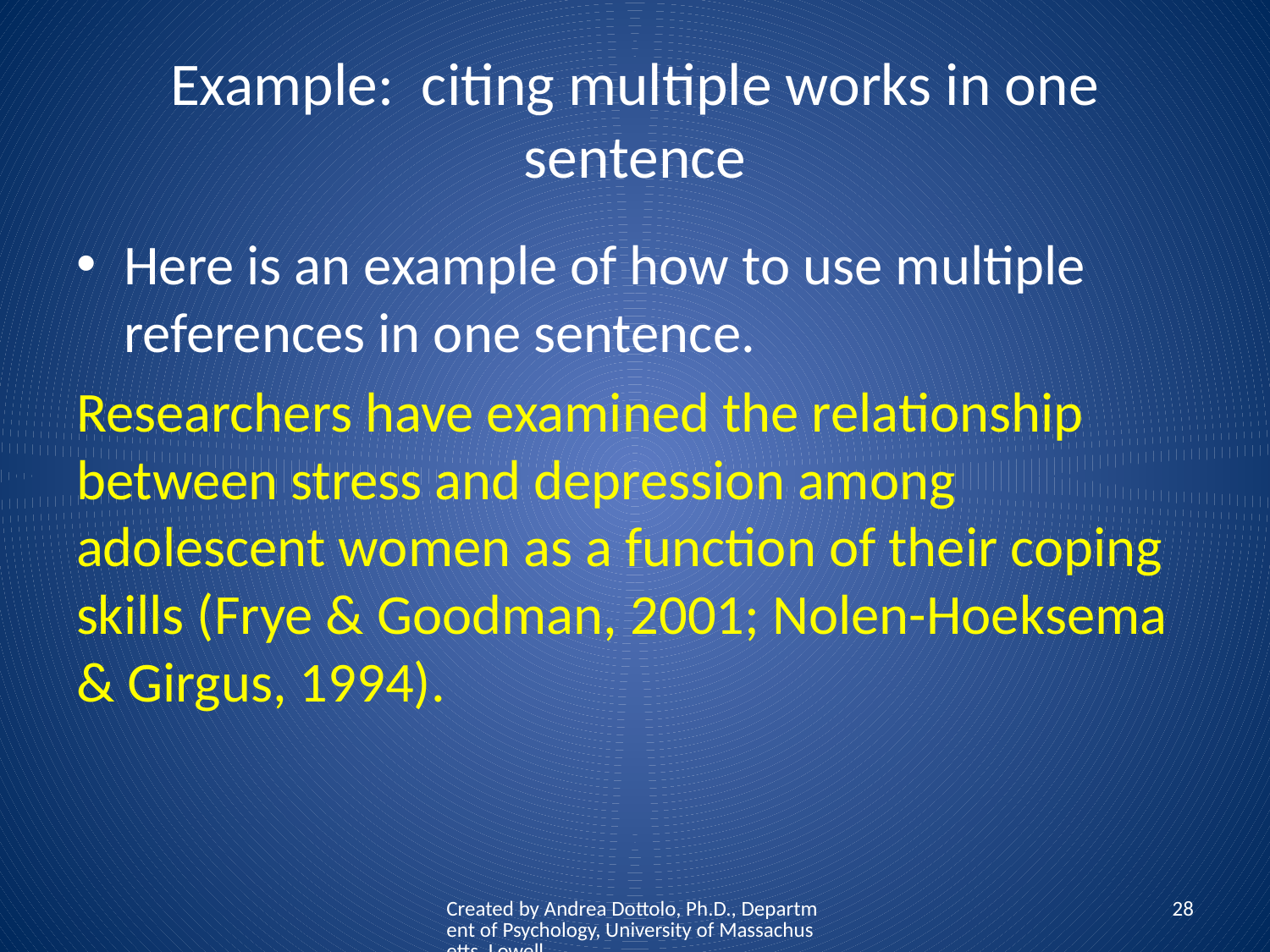

# Example:  citing multiple works in one sentence
Here is an example of how to use multiple references in one sentence.
Researchers have examined the relationship between stress and depression among adolescent women as a function of their coping skills (Frye & Goodman, 2001; Nolen-Hoeksema & Girgus, 1994).

Created by Andrea Dottolo, Ph.D., Department of Psychology, University of Massachusetts, Lowell
28